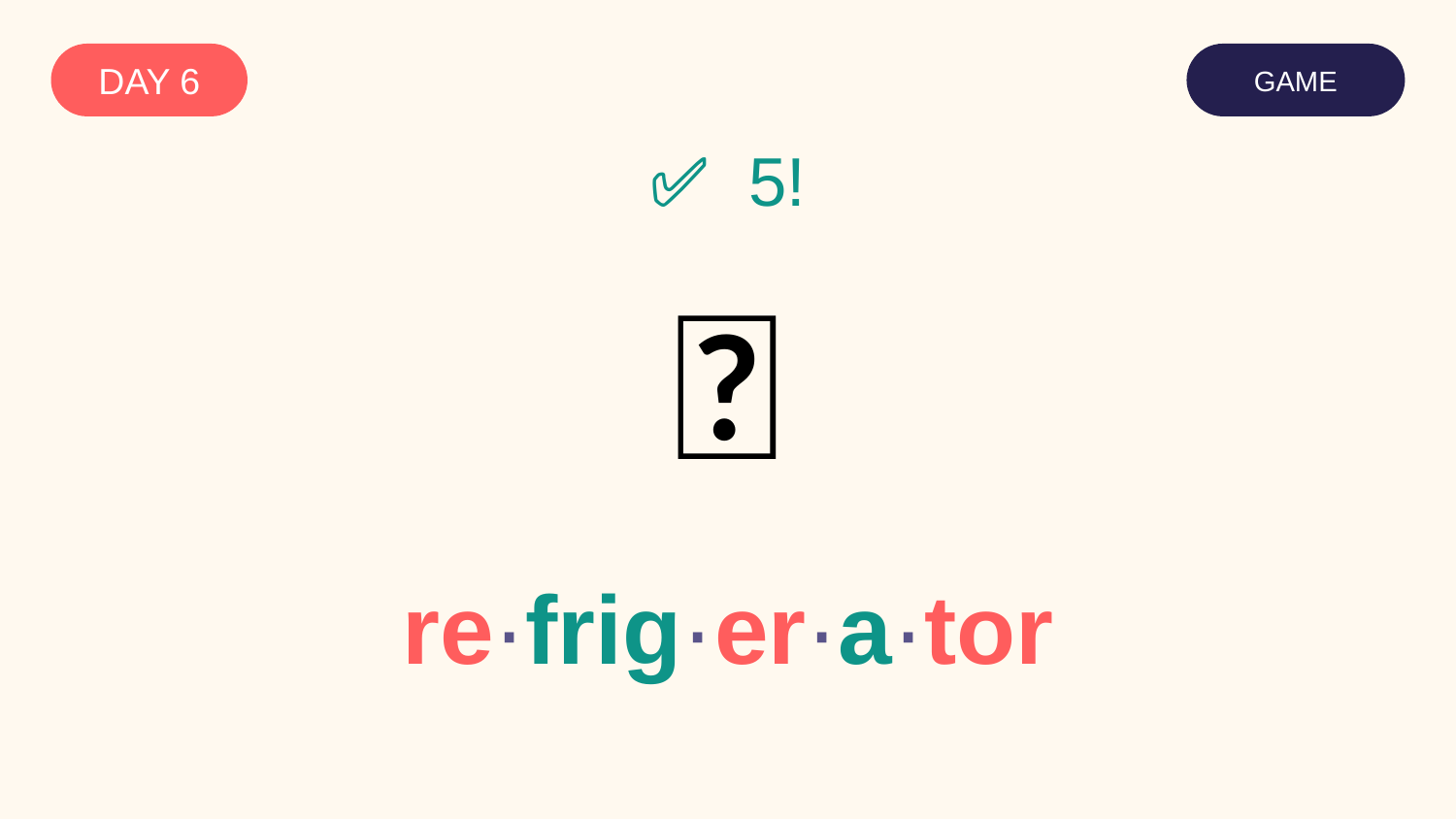

DAY 6

GAME
✅  5!
🧊
re·frig·er·a·tor